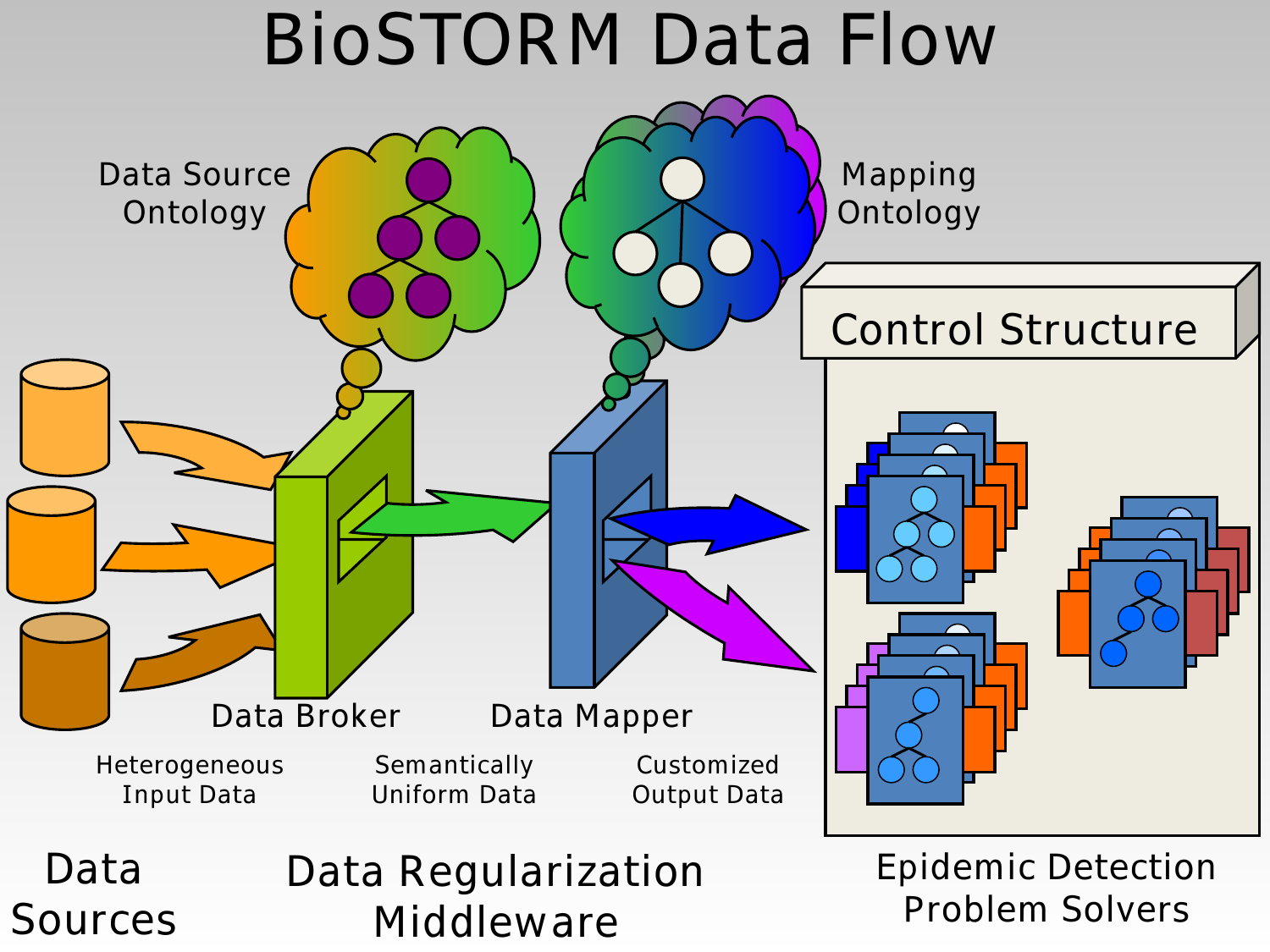

BioSTORM Data Flow

Data Source Ontology
Mapping Ontology

Control Structure

Data Broker
Data Mapper
Heterogeneous Input Data
Semantically Uniform Data
Customized Output Data
Data Sources
Data Regularization Middleware
Epidemic Detection Problem Solvers